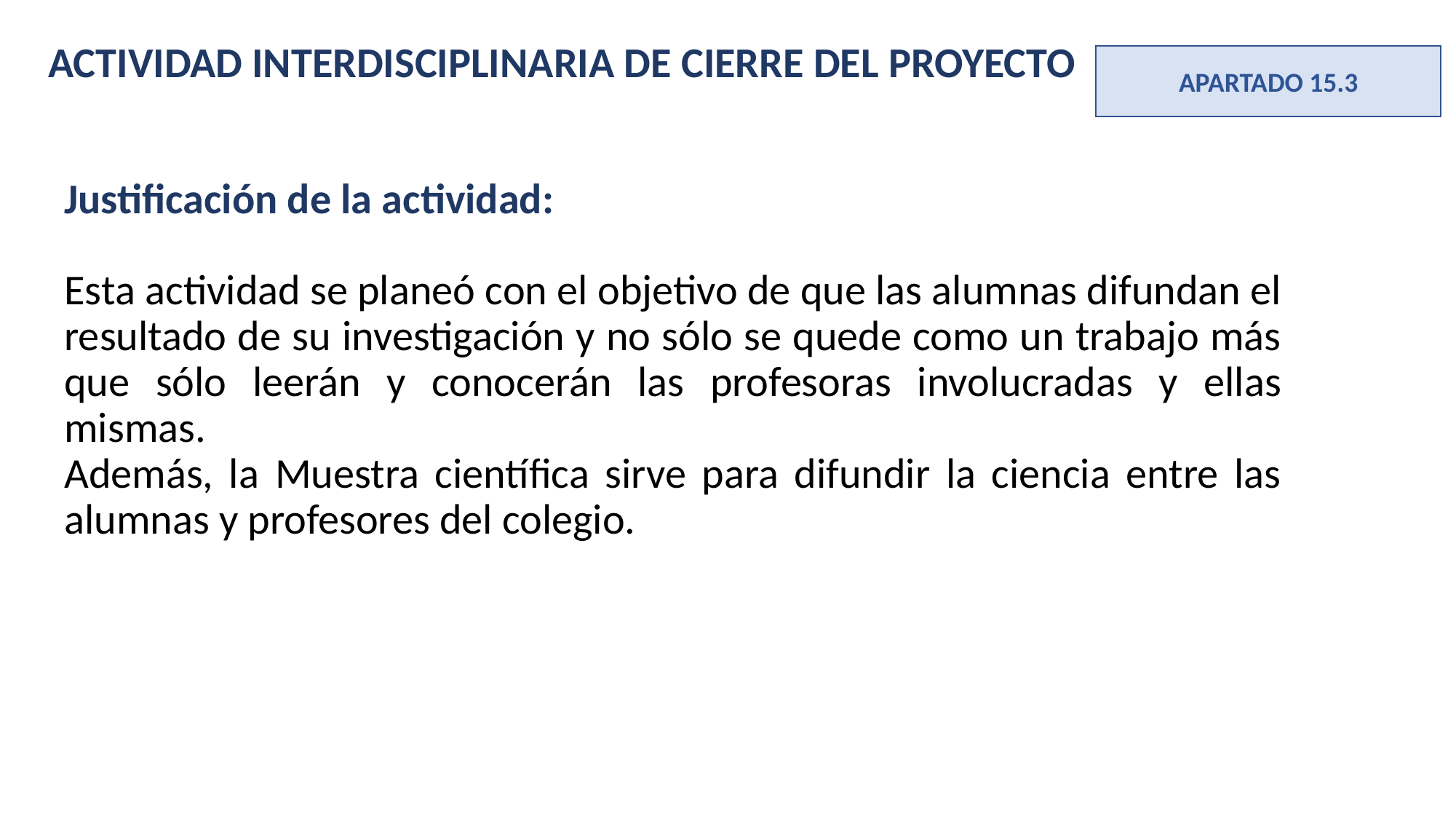

ACTIVIDAD INTERDISCIPLINARIA DE CIERRE DEL PROYECTO

APARTADO 15.3
Justificación de la actividad:

Esta actividad se planeó con el objetivo de que las alumnas difundan el resultado de su investigación y no sólo se quede como un trabajo más que sólo leerán y conocerán las profesoras involucradas y ellas mismas.
Además, la Muestra científica sirve para difundir la ciencia entre las alumnas y profesores del colegio.